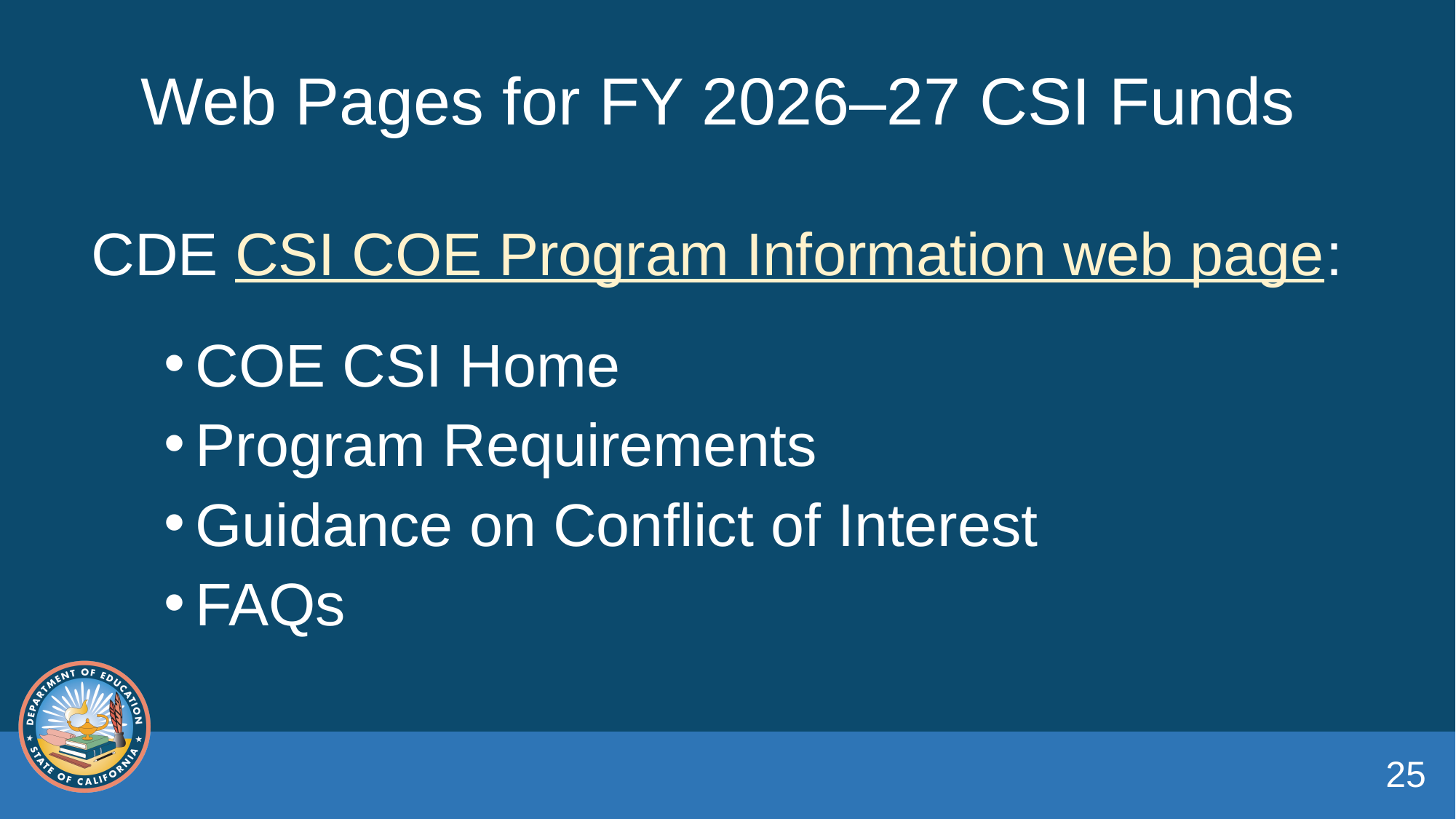

# Web Pages for FY 2026–27 CSI Funds
CDE CSI COE Program Information web page:

COE CSI Home
Program Requirements
Guidance on Conflict of Interest
FAQs
25